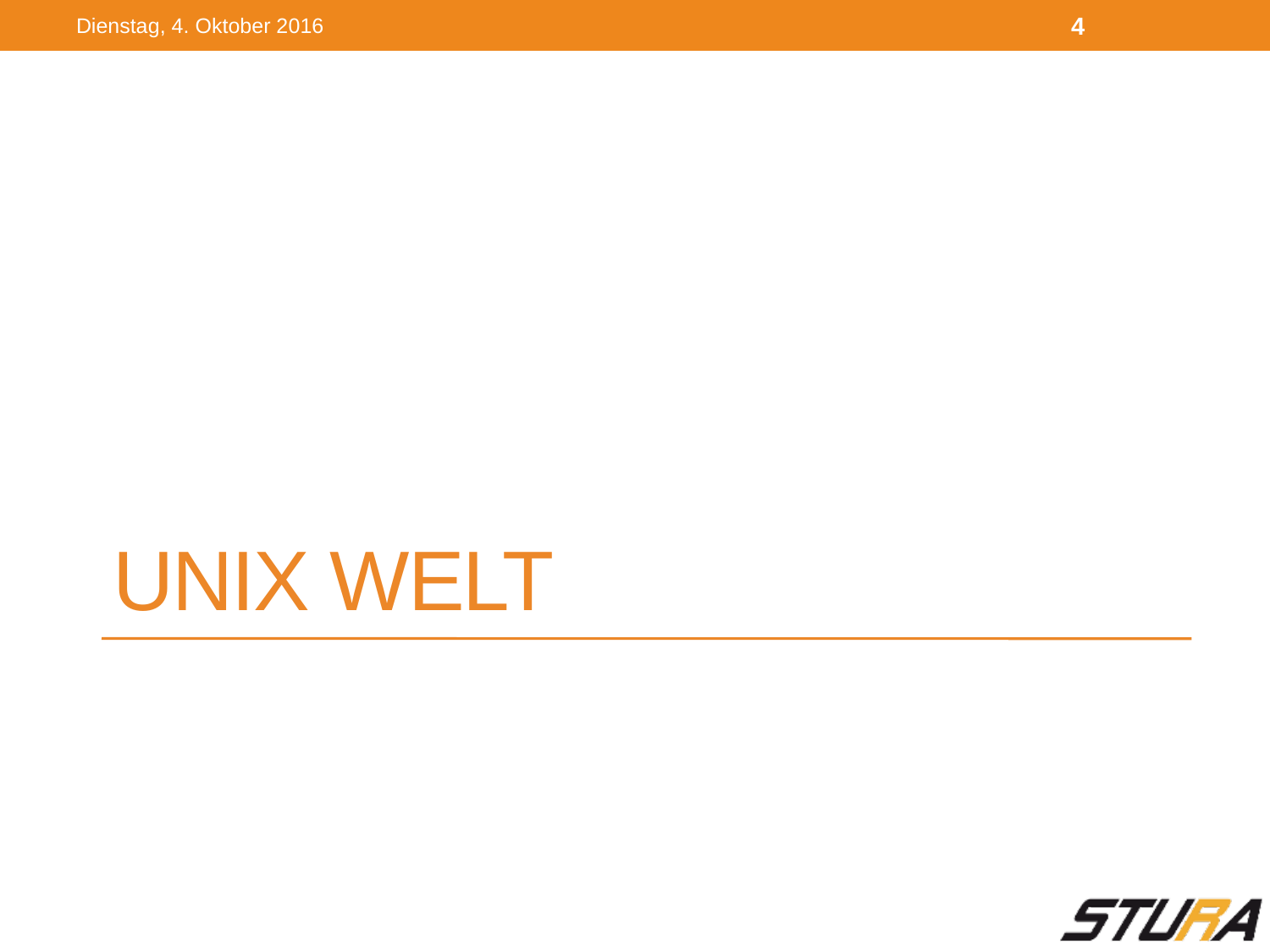

Dienstag, 4. Oktober 2016
4
# Unix Welt